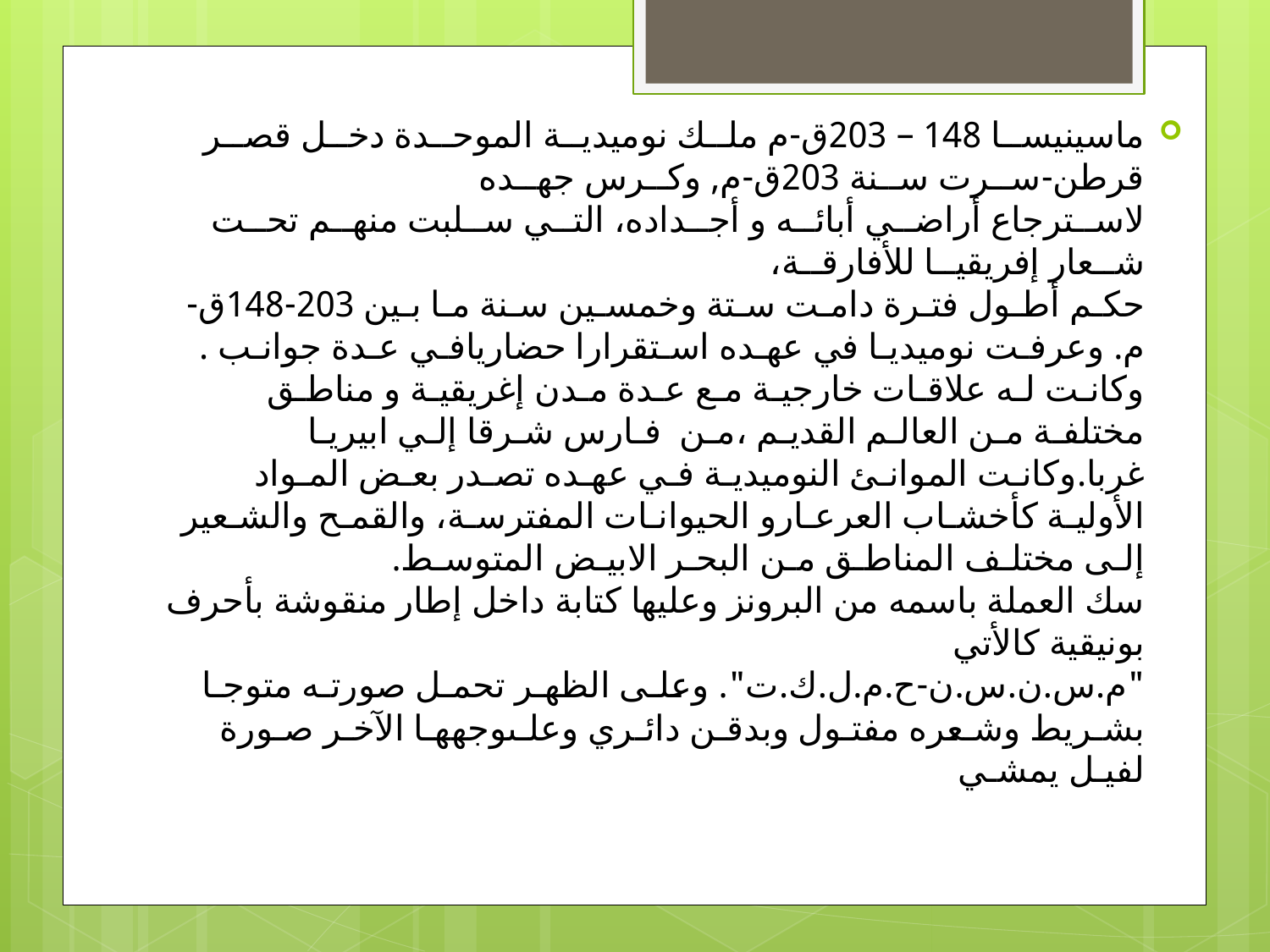

ماسينيســا 148 – 203ق-م ملــك نوميديــة الموحــدة دخــل قصــر قرطن-ســرت ســنة 203ق-م, وكــرس جهــده
لاســترجاع أراضــي أبائــه و أجــداده، التــي ســلبت منهــم تحــت شــعار إفريقيــا للأفارقــة،
حكـم أطـول فتـرة دامـت سـتة وخمسـين سـنة مـا بـين 203-148ق-م. وعرفـت نوميديـا في عهـده اسـتقرارا حضاريافـي عـدة جوانـب . وكانـت لـه علاقـات خارجيـة مـع عـدة مـدن إغريقيـة و مناطـق مختلفـة مـن العالـم القديـم ،مـن  فـارس شـرقا إلـي ابيريـا غربا.وكانـت الموانـئ النوميديـة فـي عهـده تصـدر بعـض المـواد الأوليـة كأخشـاب العرعـارو الحيوانـات المفترسـة، والقمـح والشـعير إلـى مختلـف المناطـق مـن البحـر الابيـض المتوسـط.
سك العملة باسمه من البرونز وعليها كتابة داخل إطار منقوشة بأحرف بونيقية كالأتي
"م.س.ن.س.ن-ح.م.ل.ك.ت". وعلـى الظهـر تحمـل صورتـه متوجـا بشـريط وشـعره مفتـول وبدقـن دائـري وعلـىوجههـا الآخـر صـورة لفيـل يمشـي